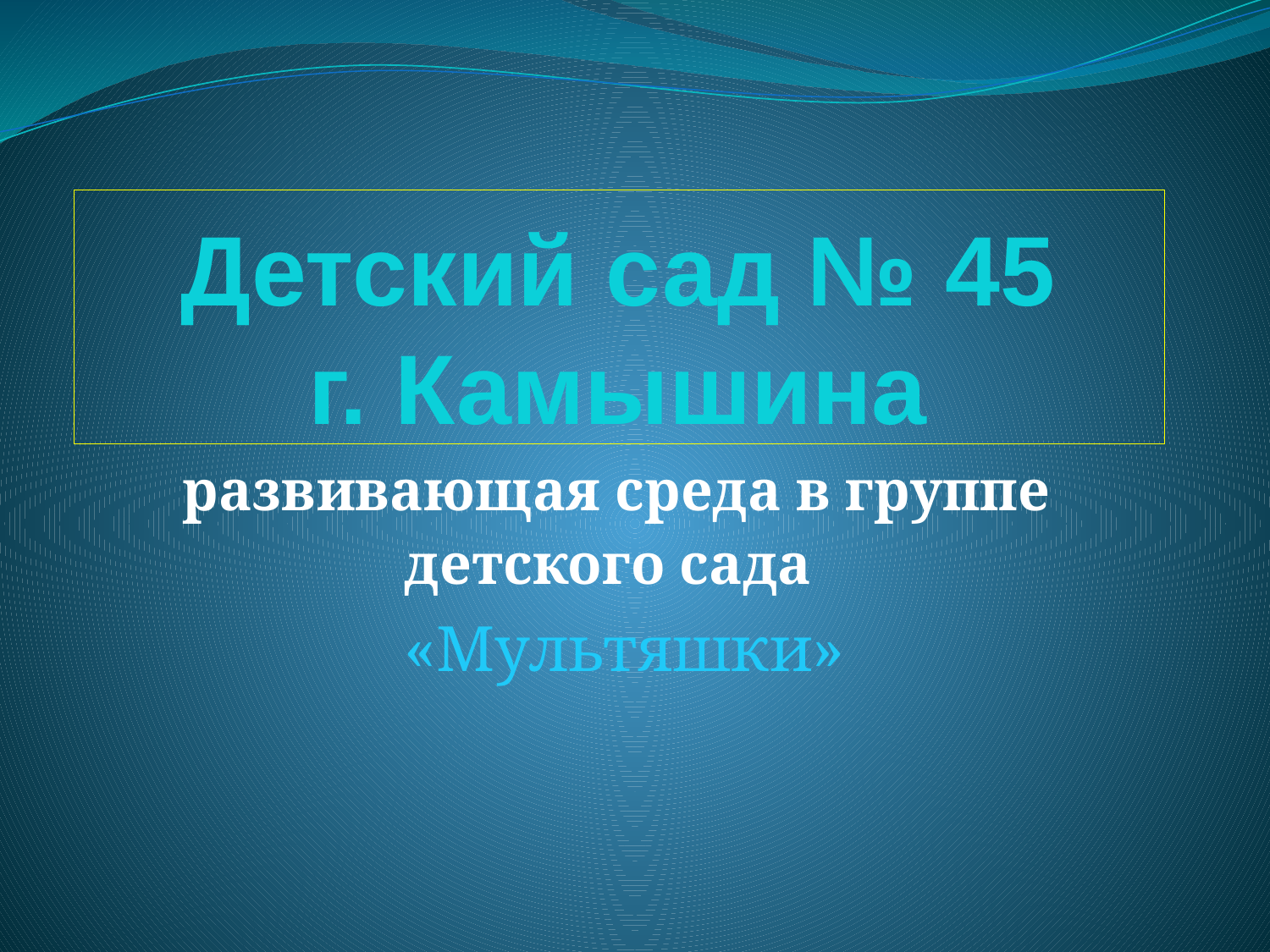

# Детский сад № 45 г. Камышина
развивающая среда в группе детского сада
 «Мультяшки»